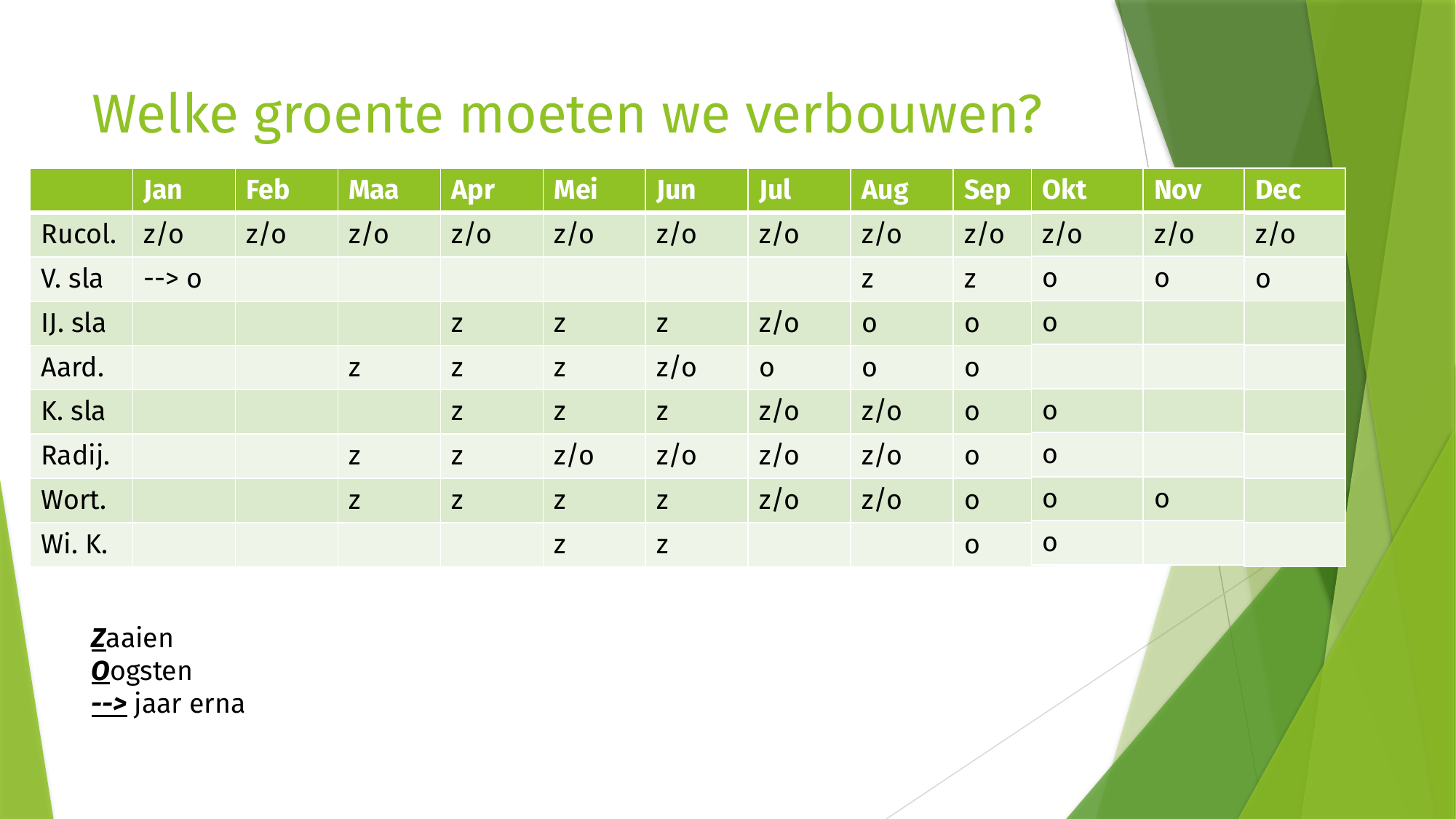

# Welke groente moeten we verbouwen?
| Okt | Nov |
| --- | --- |
| z/o | z/o |
| o | o |
| o |  |
|  |  |
| o |  |
| o |  |
| o | o |
| o |  |
| Dec |
| --- |
| z/o |
| o |
|  |
|  |
|  |
|  |
|  |
|  |
|  | Jan | Feb | Maa | Apr | Mei | Jun | Jul | Aug | Sep |
| --- | --- | --- | --- | --- | --- | --- | --- | --- | --- |
| Rucol. | z/o | z/o | z/o | z/o | z/o | z/o | z/o | z/o | z/o |
| V. sla | --> o |  |  |  |  |  |  | z | z |
| IJ. sla |  |  |  | z | z | z | z/o | o | o |
| Aard. |  |  | z | z | z | z/o | o | o | o |
| K. sla |  |  |  | z | z | z | z/o | z/o | o |
| Radij. |  |  | z | z | z/o | z/o | z/o | z/o | o |
| Wort. |  |  | z | z | z | z | z/o | z/o | o |
| Wi. K. |  |  |  |  | z | z |  |  | o |
Zaaien
Oogsten
--> jaar erna